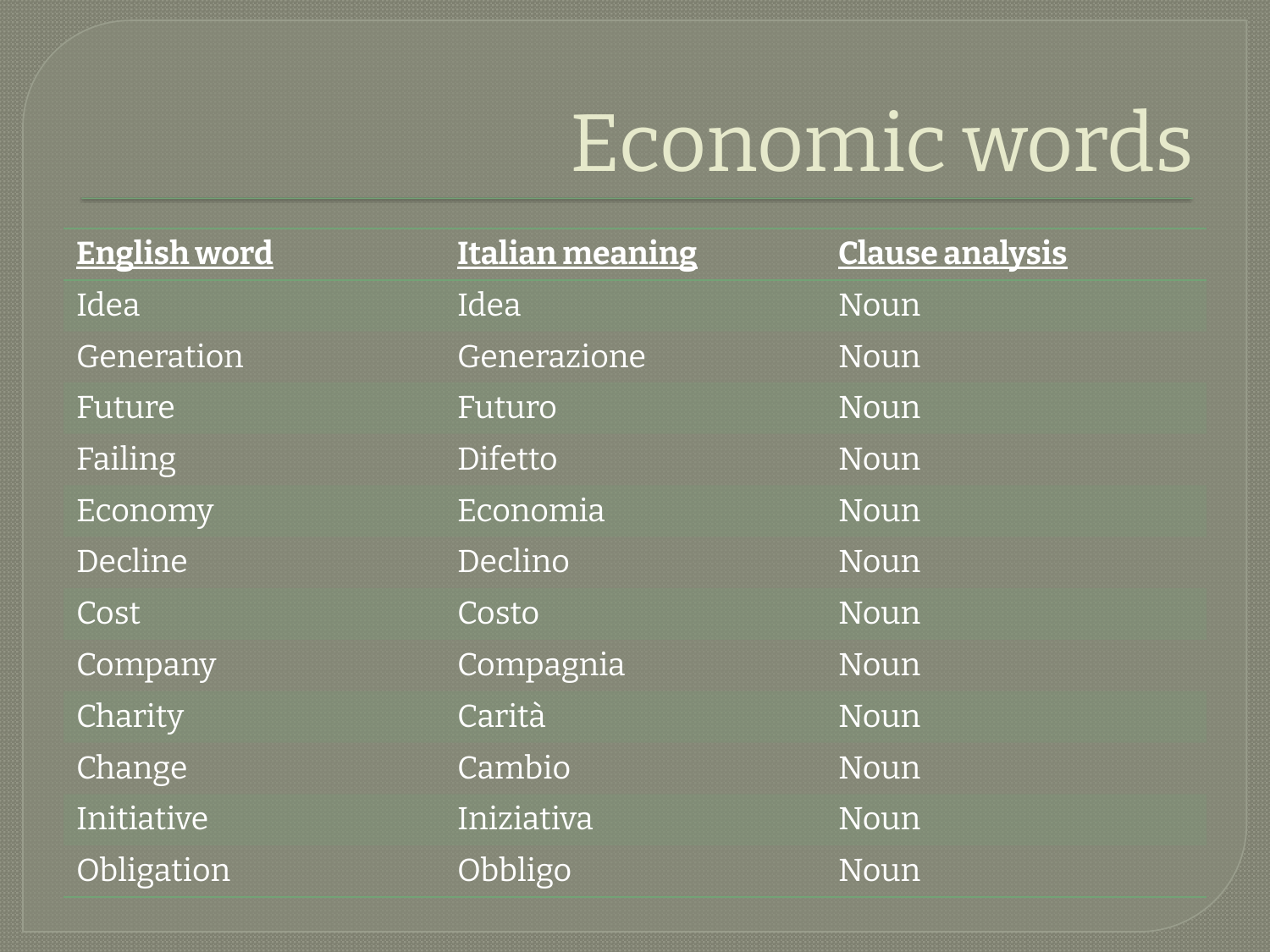

# Economic words
| English word | Italian meaning | Clause analysis |
| --- | --- | --- |
| Idea | Idea | Noun |
| Generation | Generazione | Noun |
| Future | Futuro | Noun |
| Failing | Difetto | Noun |
| Economy | Economia | Noun |
| Decline | Declino | Noun |
| Cost | Costo | Noun |
| Company | Compagnia | Noun |
| Charity | Carità | Noun |
| Change | Cambio | Noun |
| Initiative | Iniziativa | Noun |
| Obligation | Obbligo | Noun |